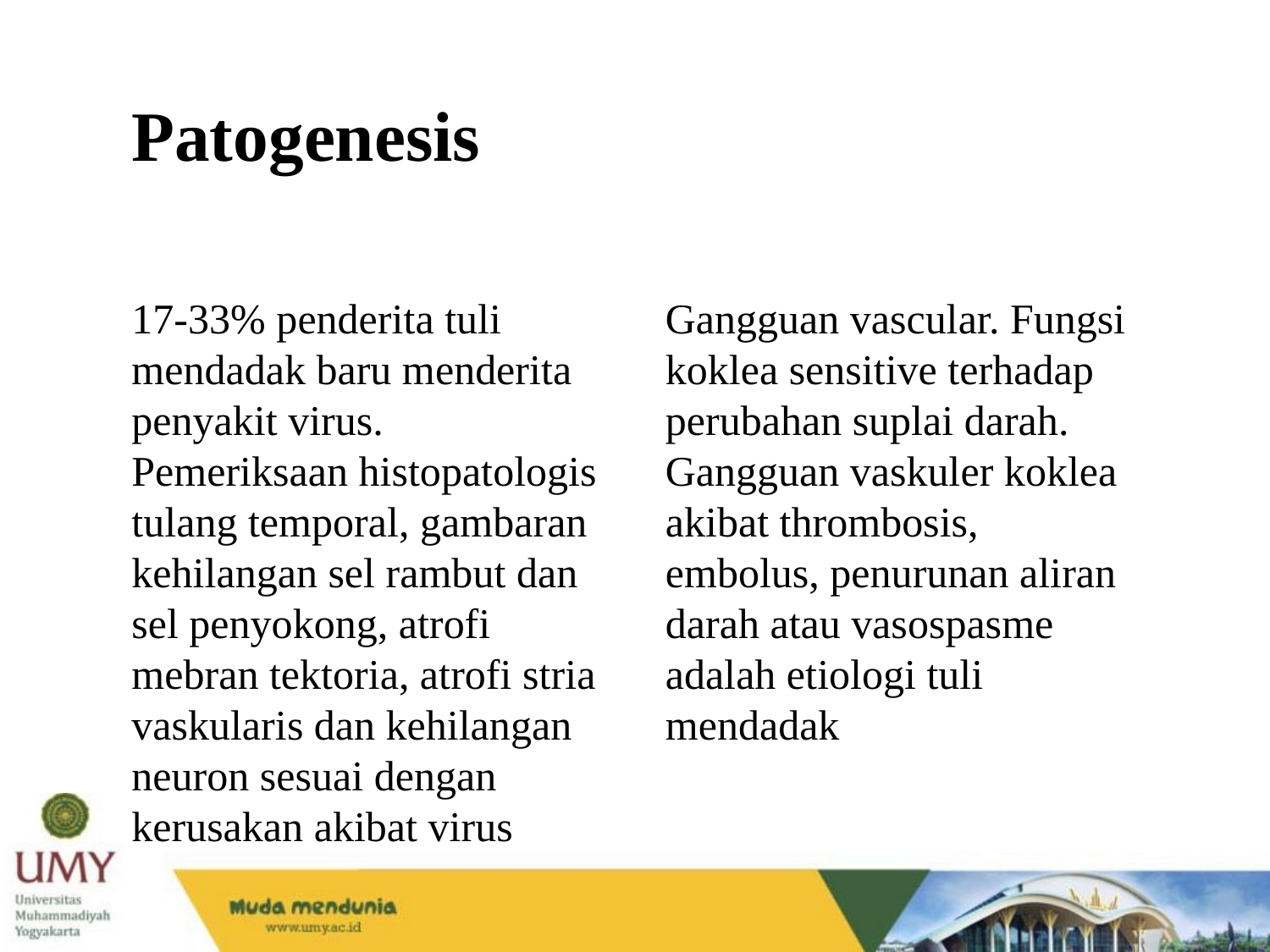

Patogenesis
17-33% penderita tuli mendadak baru menderita penyakit virus. Pemeriksaan histopatologis tulang temporal, gambaran kehilangan sel rambut dan sel penyokong, atrofi mebran tektoria, atrofi stria vaskularis dan kehilangan neuron sesuai dengan kerusakan akibat virus
Gangguan vascular. Fungsi koklea sensitive terhadap perubahan suplai darah. Gangguan vaskuler koklea akibat thrombosis, embolus, penurunan aliran darah atau vasospasme adalah etiologi tuli mendadak